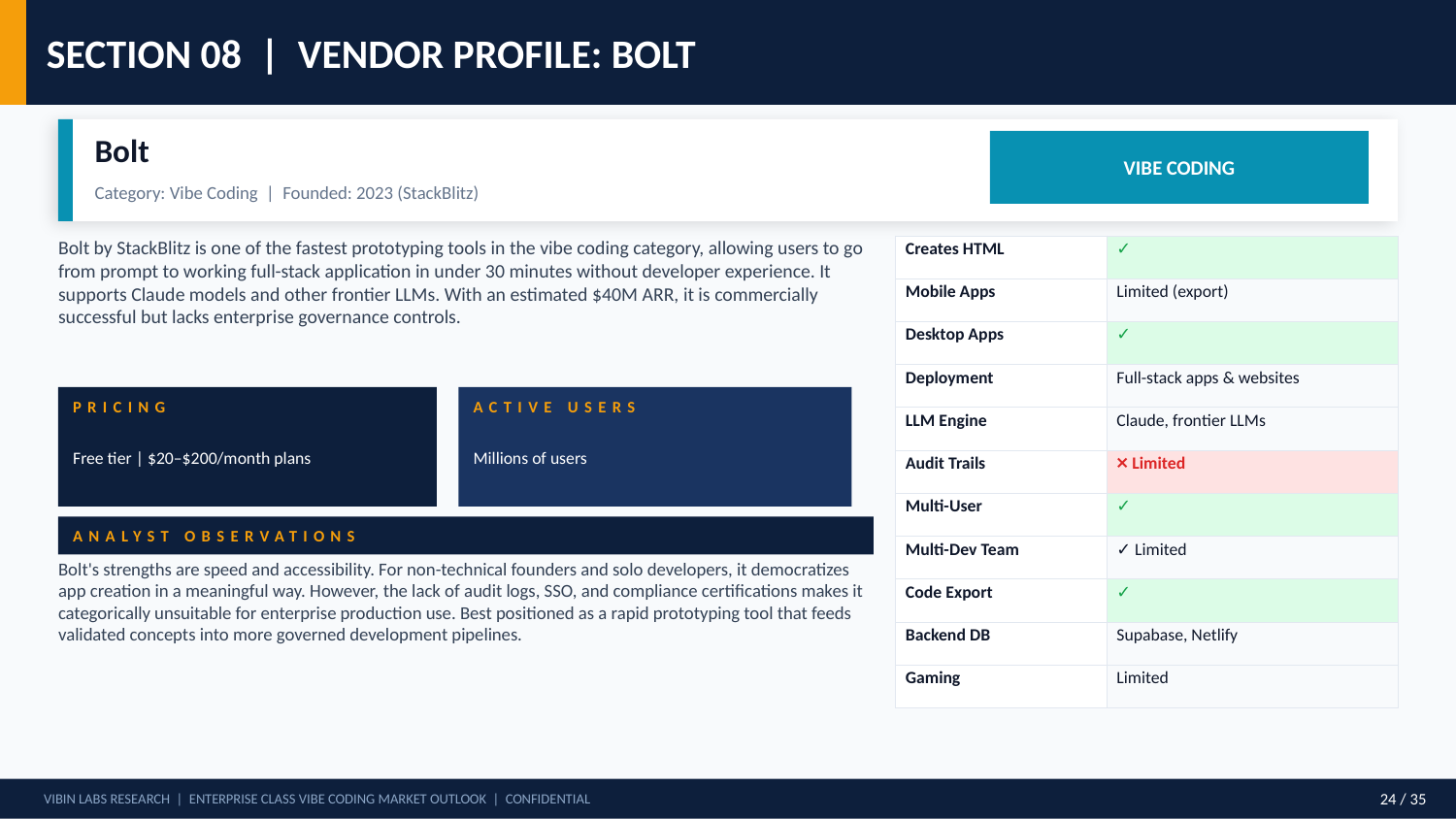

SECTION 08  |  VENDOR PROFILE: BOLT

Bolt

VIBE CODING
Category: Vibe Coding  |  Founded: 2023 (StackBlitz)
Bolt by StackBlitz is one of the fastest prototyping tools in the vibe coding category, allowing users to go from prompt to working full-stack application in under 30 minutes without developer experience. It supports Claude models and other frontier LLMs. With an estimated $40M ARR, it is commercially successful but lacks enterprise governance controls.
| Creates HTML | ✓ |
| --- | --- |
| Mobile Apps | Limited (export) |
| Desktop Apps | ✓ |
| Deployment | Full-stack apps & websites |
| LLM Engine | Claude, frontier LLMs |
| Audit Trails | ❌ Limited |
| Multi-User | ✓ |
| Multi-Dev Team | ✓ Limited |
| Code Export | ✓ |
| Backend DB | Supabase, Netlify |
| Gaming | Limited |

PRICING

ACTIVE USERS
Free tier | $20–$200/month plans
Millions of users

ANALYST OBSERVATIONS
Bolt's strengths are speed and accessibility. For non-technical founders and solo developers, it democratizes app creation in a meaningful way. However, the lack of audit logs, SSO, and compliance certifications makes it categorically unsuitable for enterprise production use. Best positioned as a rapid prototyping tool that feeds validated concepts into more governed development pipelines.

VIBIN LABS RESEARCH  |  ENTERPRISE CLASS VIBE CODING MARKET OUTLOOK  |  CONFIDENTIAL
24 / 35